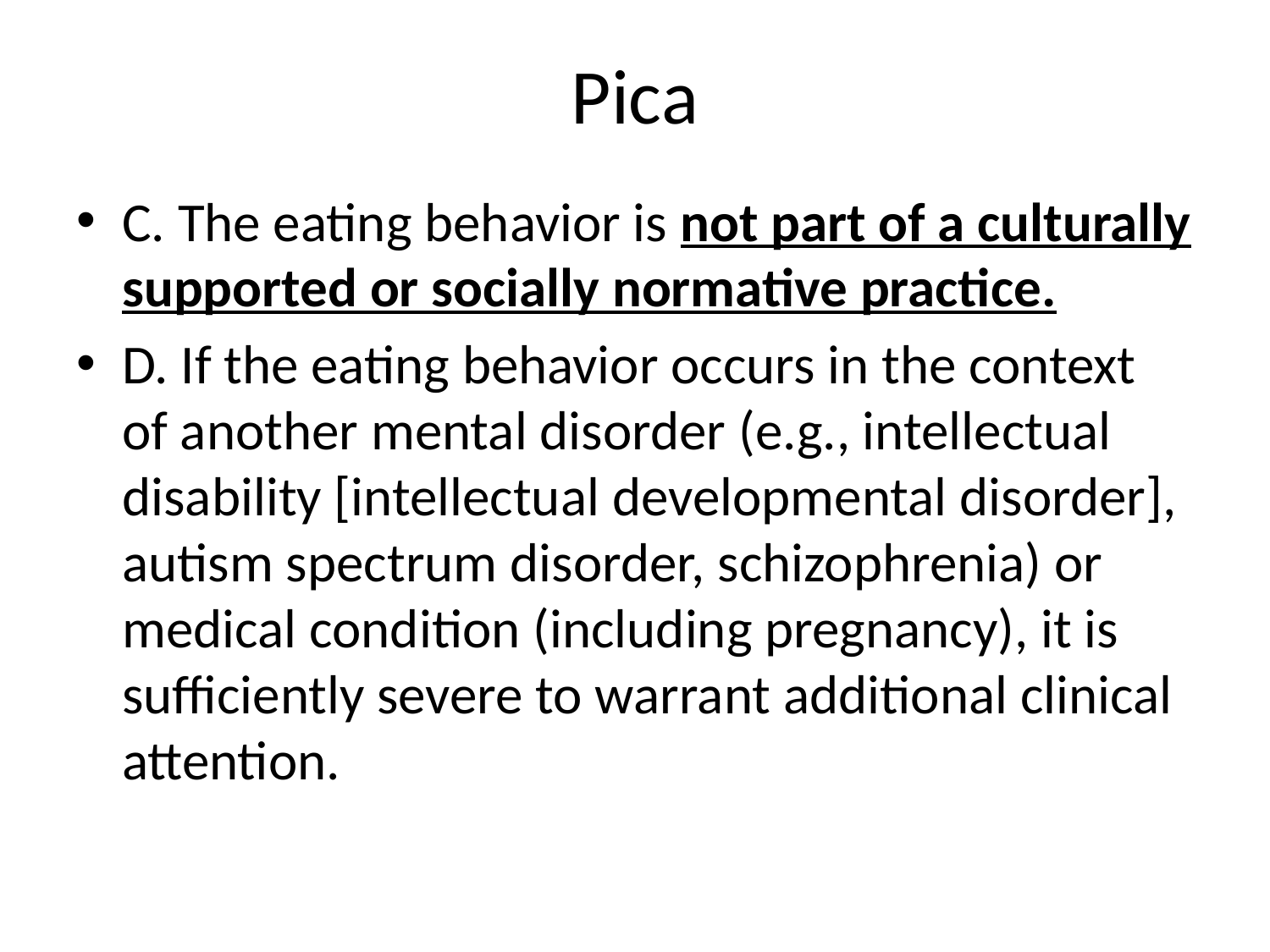

# Pica
C. The eating behavior is not part of a culturally supported or socially normative practice.
D. If the eating behavior occurs in the context of another mental disorder (e.g., intellectual disability [intellectual developmental disorder], autism spectrum disorder, schizophrenia) or medical condition (including pregnancy), it is sufficiently severe to warrant additional clinical attention.